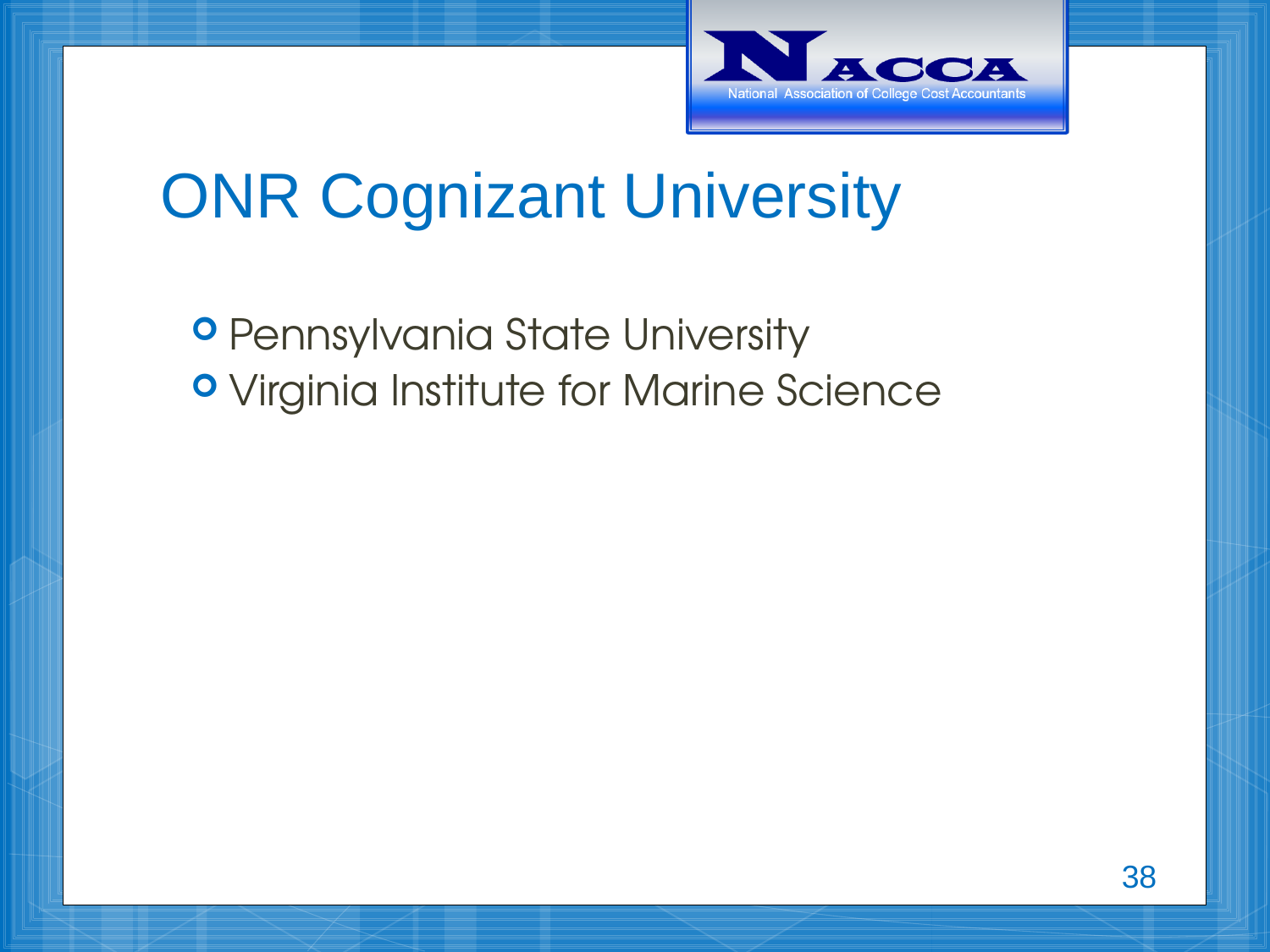

# ONR Cognizant University
Pennsylvania State University
Virginia Institute for Marine Science